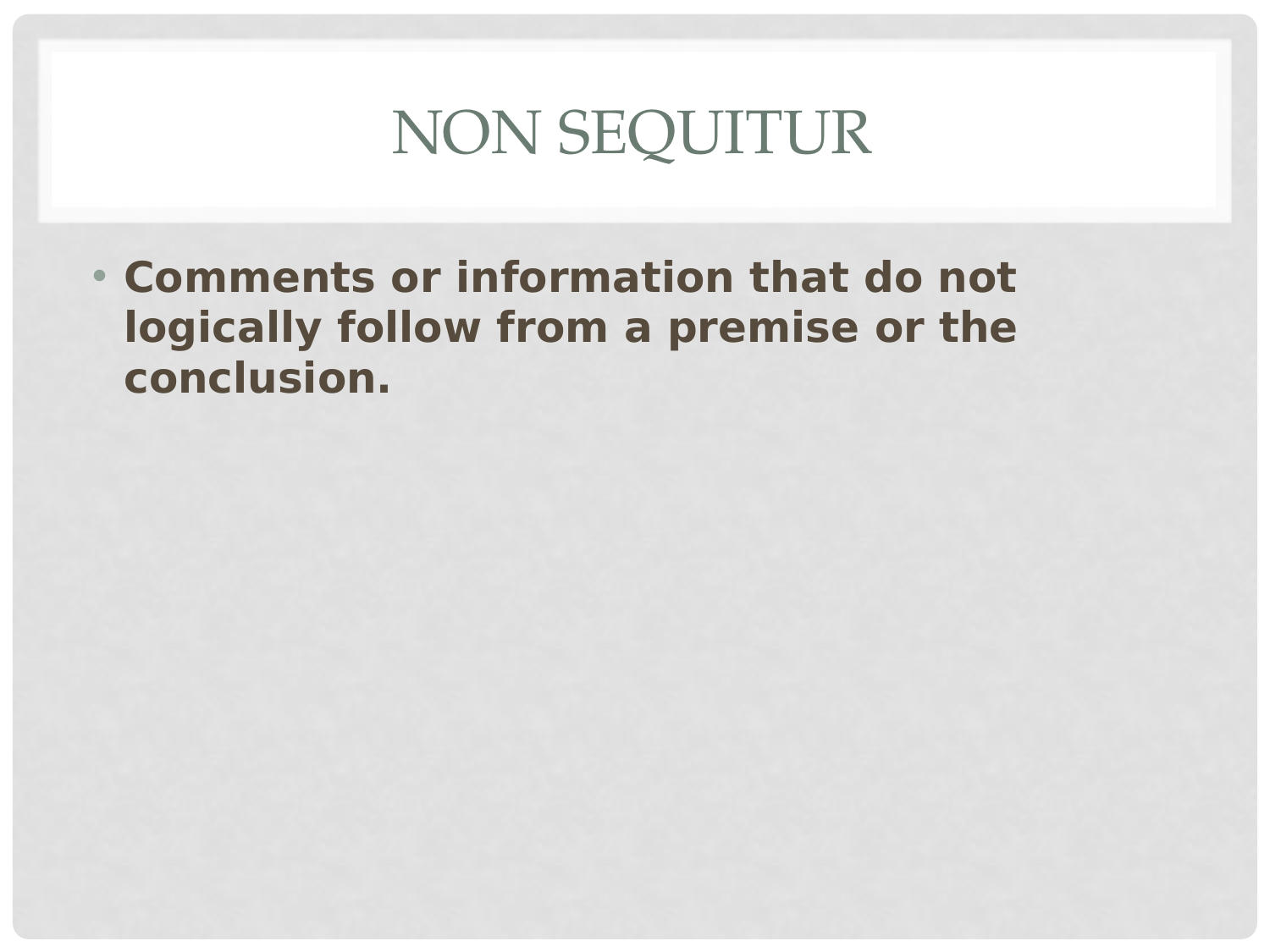

# Non Sequitur
Comments or information that do not logically follow from a premise or the conclusion.